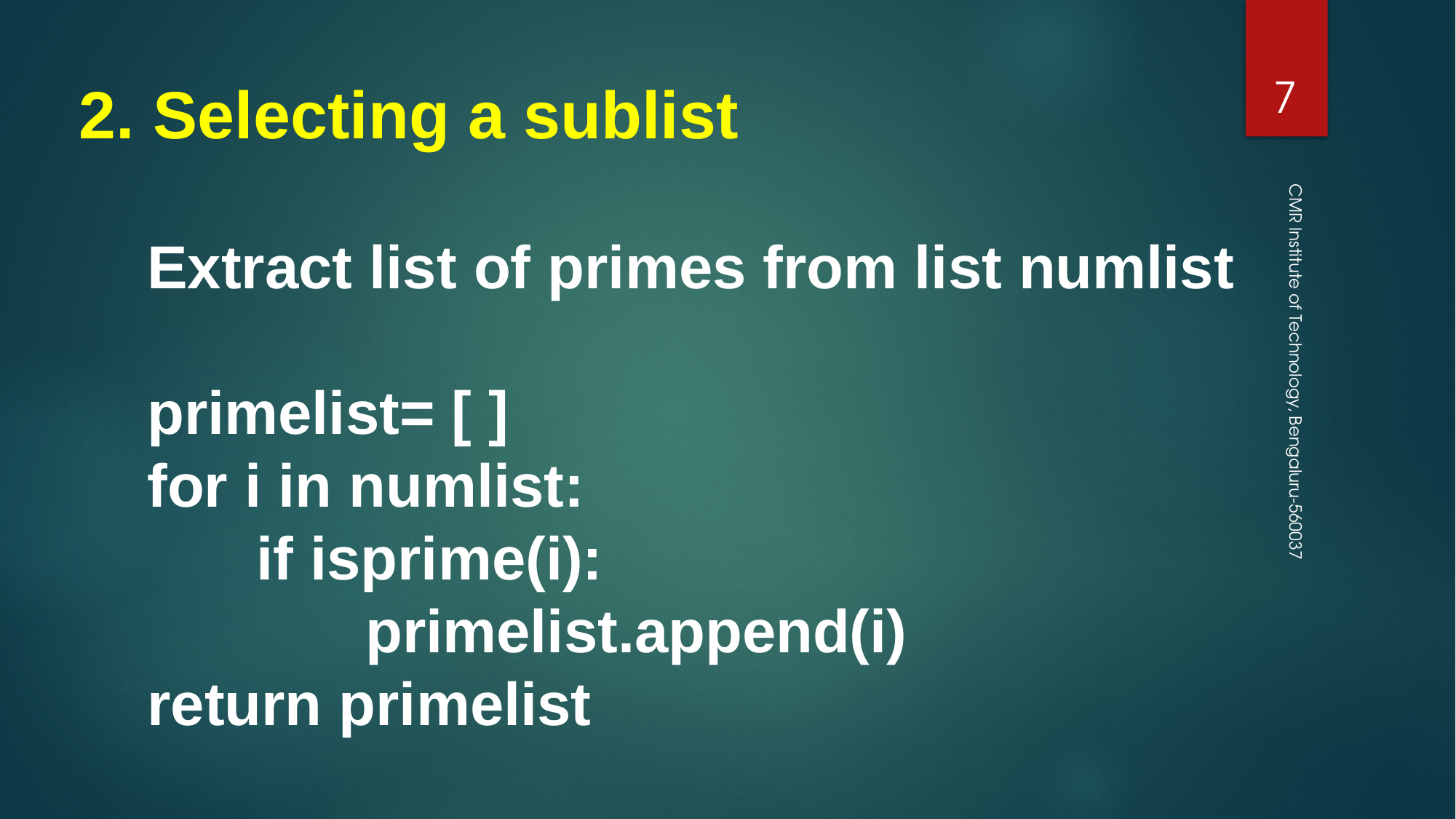

7
2. Selecting a sublist
Extract list of primes from list numlist

primelist= [ ]
for i in numlist:
	if isprime(i):
		primelist.append(i)
return primelist
CMR Institute of Technology, Bengaluru-560037